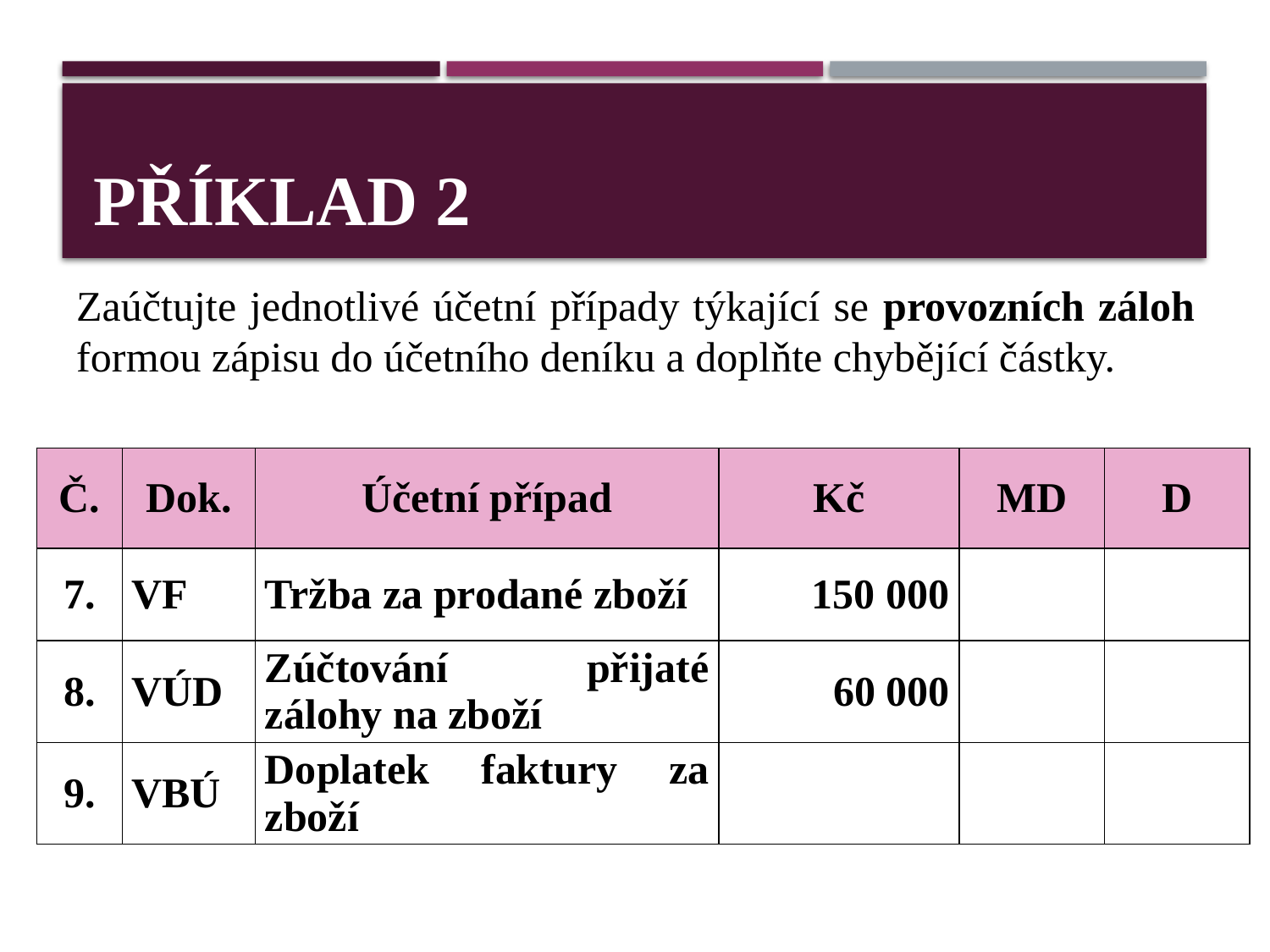

# Příklad 2
Zaúčtujte jednotlivé účetní případy týkající se provozních záloh formou zápisu do účetního deníku a doplňte chybějící částky.
| Č. | Dok. | Účetní případ | Kč | MD | D |
| --- | --- | --- | --- | --- | --- |
| 7. | VF | Tržba za prodané zboží | 150 000 |  |  |
| 8. | VÚD | Zúčtování přijaté zálohy na zboží | 60 000 |  |  |
| 9. | VBÚ | Doplatek faktury za zboží |  |  |  |